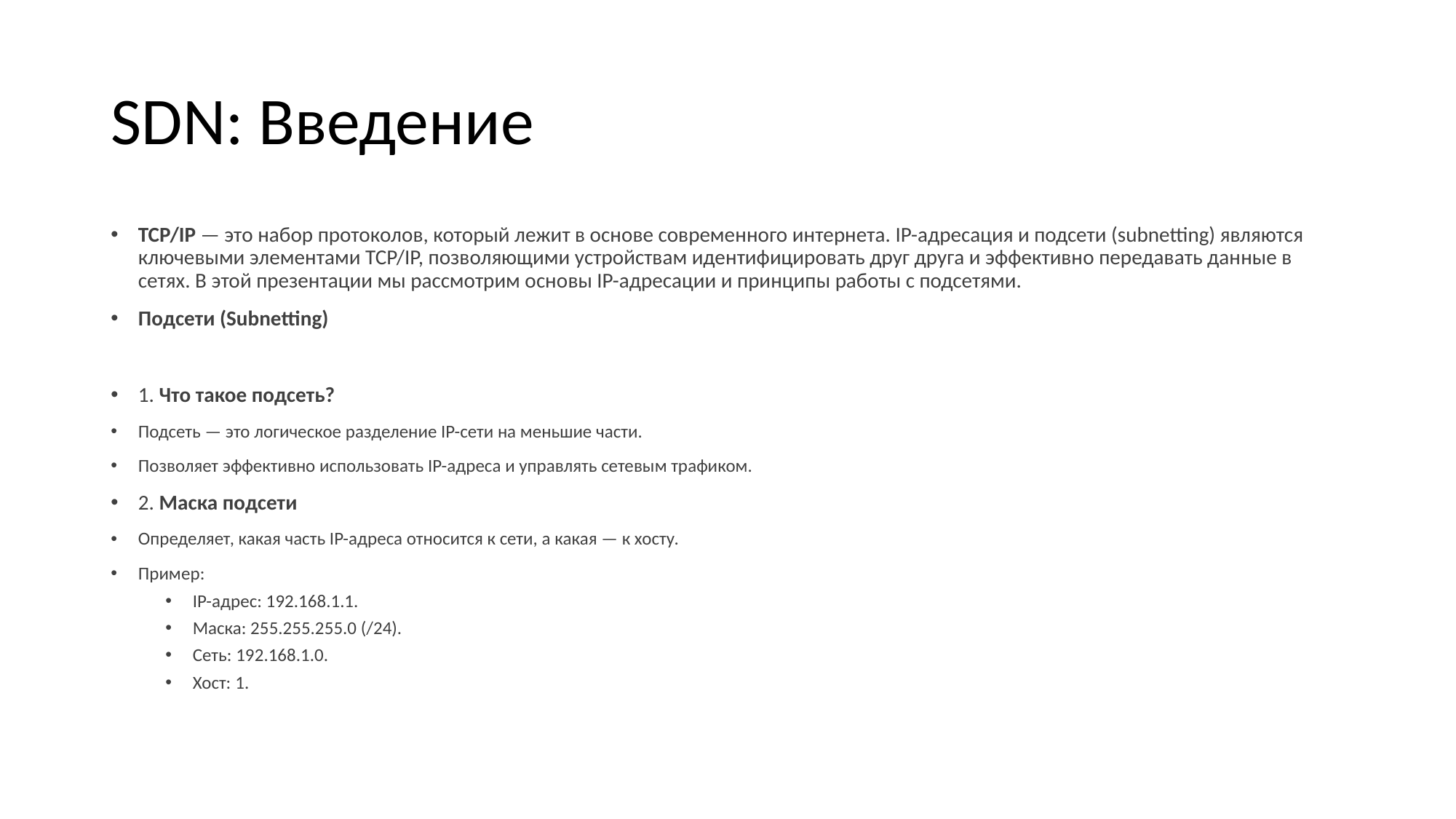

# SDN: Введение
TCP/IP — это набор протоколов, который лежит в основе современного интернета. IP-адресация и подсети (subnetting) являются ключевыми элементами TCP/IP, позволяющими устройствам идентифицировать друг друга и эффективно передавать данные в сетях. В этой презентации мы рассмотрим основы IP-адресации и принципы работы с подсетями.
Подсети (Subnetting)

1. Что такое подсеть?
Подсеть — это логическое разделение IP-сети на меньшие части.
Позволяет эффективно использовать IP-адреса и управлять сетевым трафиком.
2. Маска подсети
Определяет, какая часть IP-адреса относится к сети, а какая — к хосту.
Пример:
IP-адрес: 192.168.1.1.
Маска: 255.255.255.0 (/24).
Сеть: 192.168.1.0.
Хост: 1.